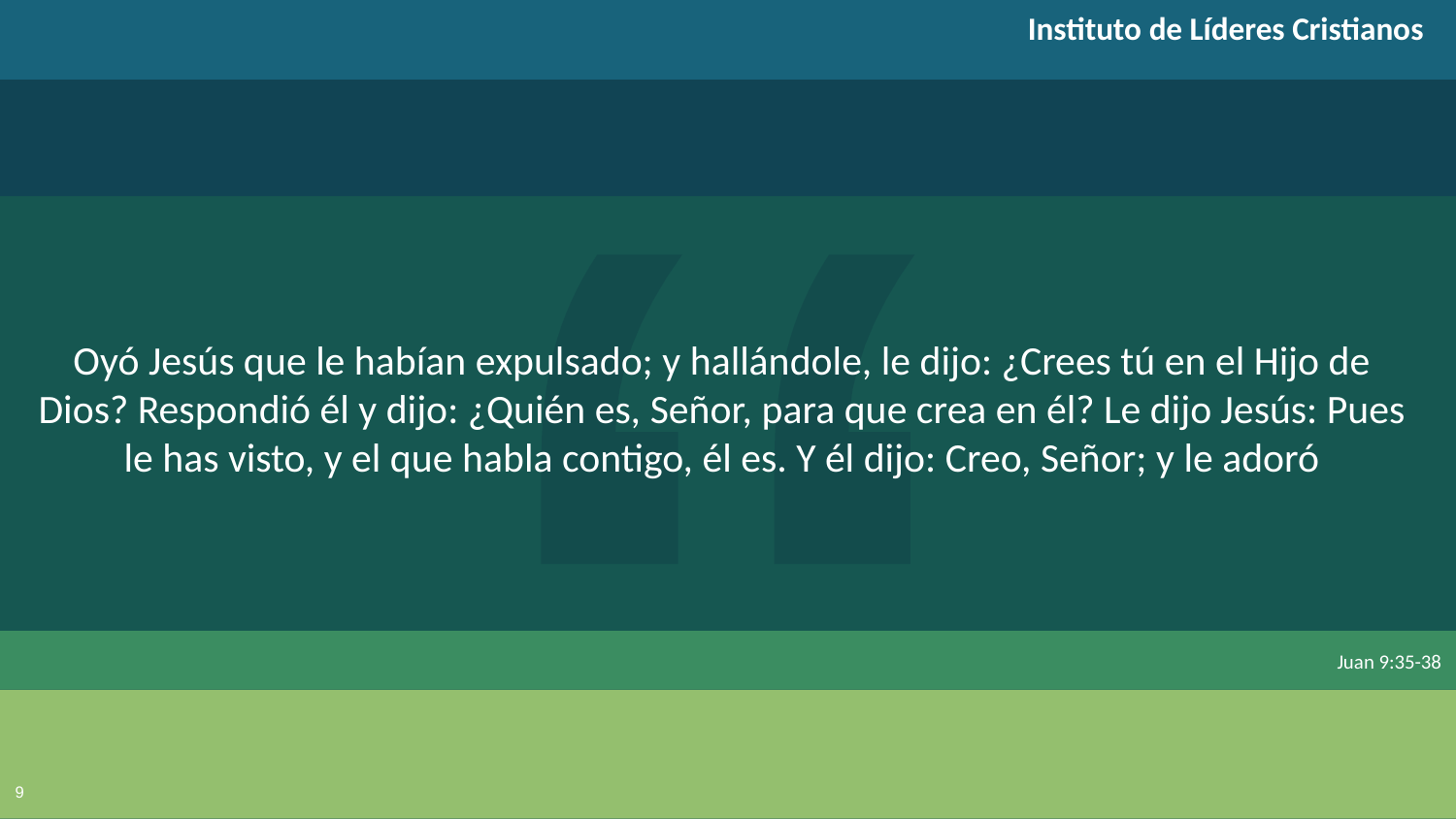

Instituto de Líderes Cristianos

Oyó Jesús que le habían expulsado; y hallándole, le dijo: ¿Crees tú en el Hijo de Dios? Respondió él y dijo: ¿Quién es, Señor, para que crea en él? Le dijo Jesús: Pues le has visto, y el que habla contigo, él es. Y él dijo: Creo, Señor; y le adoró
Juan 9:35-38

9